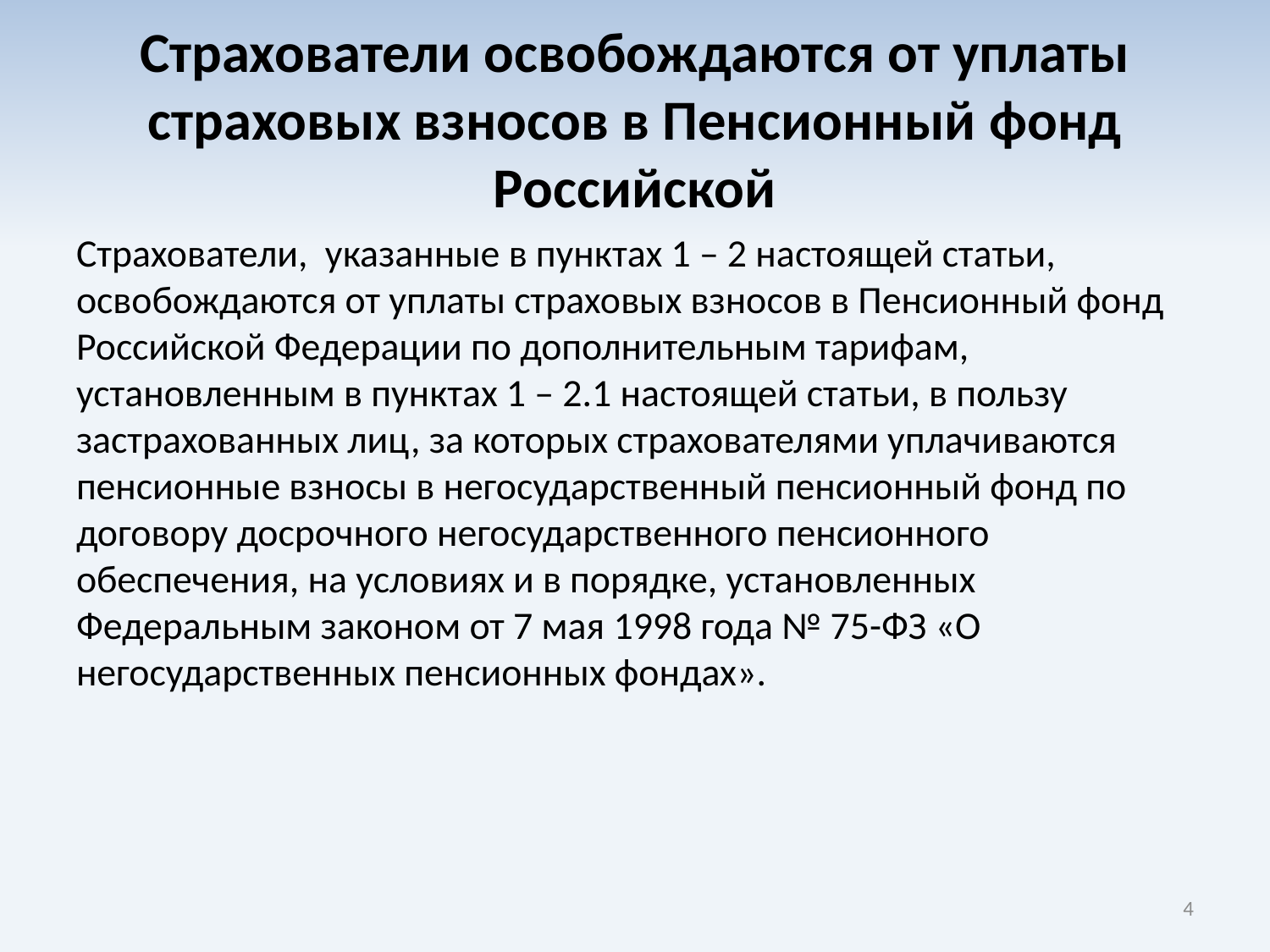

# Страхователи освобождаются от уплаты страховых взносов в Пенсионный фонд Российской
Страхователи,  указанные в пунктах 1 – 2 настоящей статьи, освобождаются от уплаты страховых взносов в Пенсионный фонд Российской Федерации по дополнительным тарифам, установленным в пунктах 1 – 2.1 настоящей статьи, в пользу застрахованных лиц, за которых страхователями уплачиваются пенсионные взносы в негосударственный пенсионный фонд по договору досрочного негосударственного пенсионного обеспечения, на условиях и в порядке, установленных Федеральным законом от 7 мая 1998 года № 75-ФЗ «О негосударственных пенсионных фондах».
4